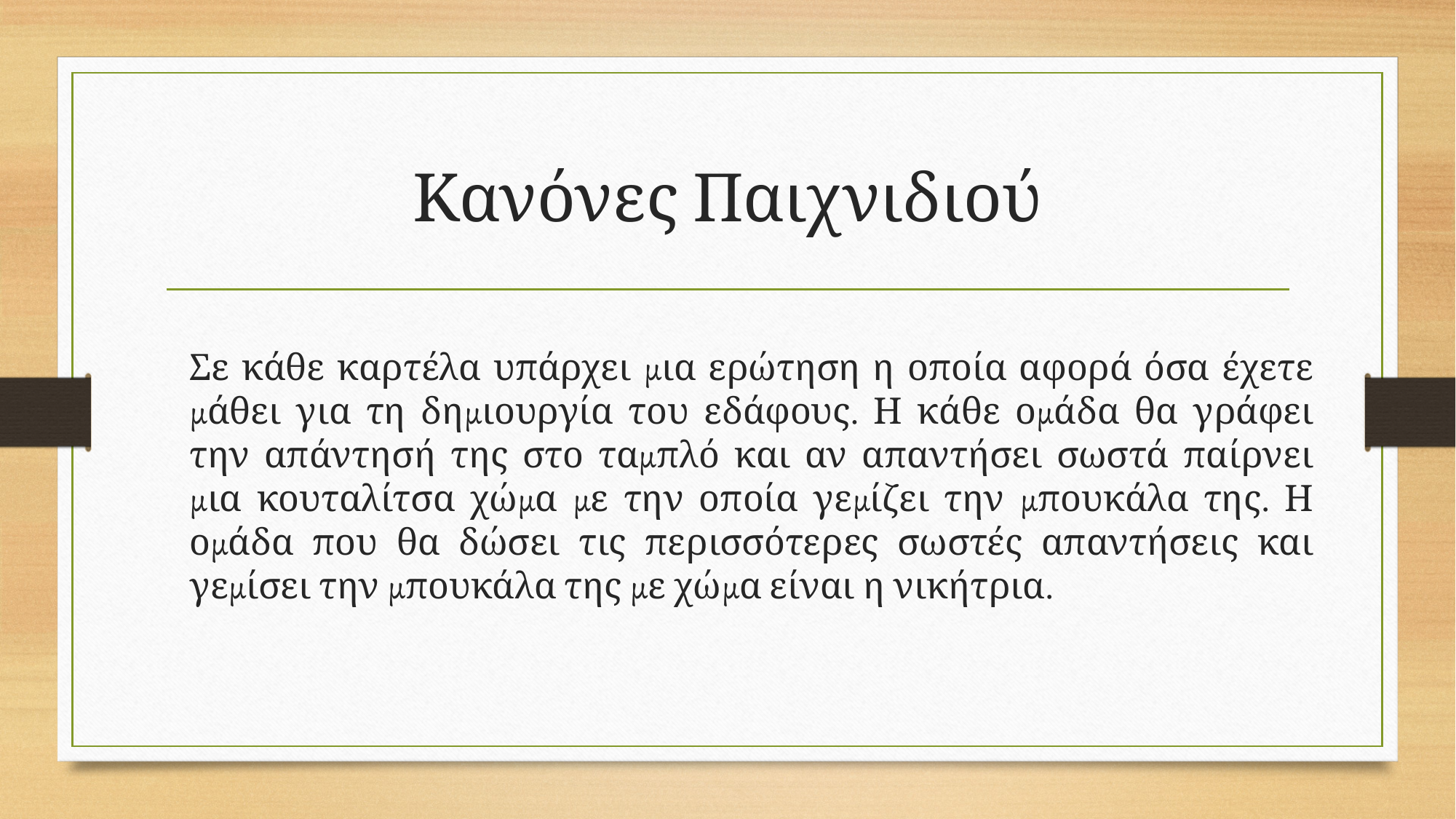

# Κανόνες Παιχνιδιού
Σε κάθε καρτέλα υπάρχει μια ερώτηση η οποία αφορά όσα έχετε μάθει για τη δημιουργία του εδάφους. Η κάθε ομάδα θα γράφει την απάντησή της στο ταμπλό και αν απαντήσει σωστά παίρνει μια κουταλίτσα χώμα με την οποία γεμίζει την μπουκάλα της. Η ομάδα που θα δώσει τις περισσότερες σωστές απαντήσεις και γεμίσει την μπουκάλα της με χώμα είναι η νικήτρια.